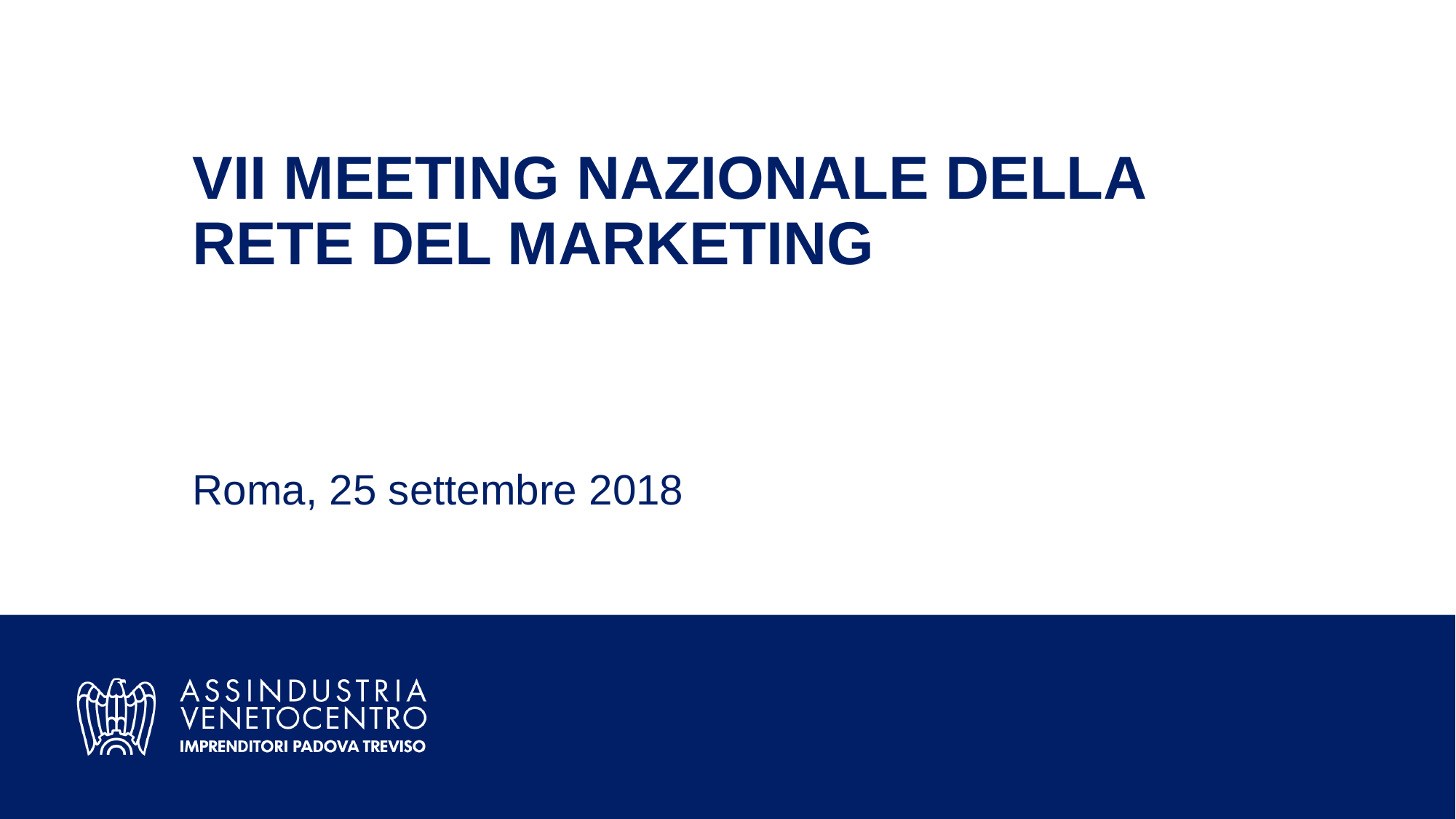

# VII MEETING NAZIONALE DELLA RETE DEL MARKETING

Roma, 25 settembre 2018